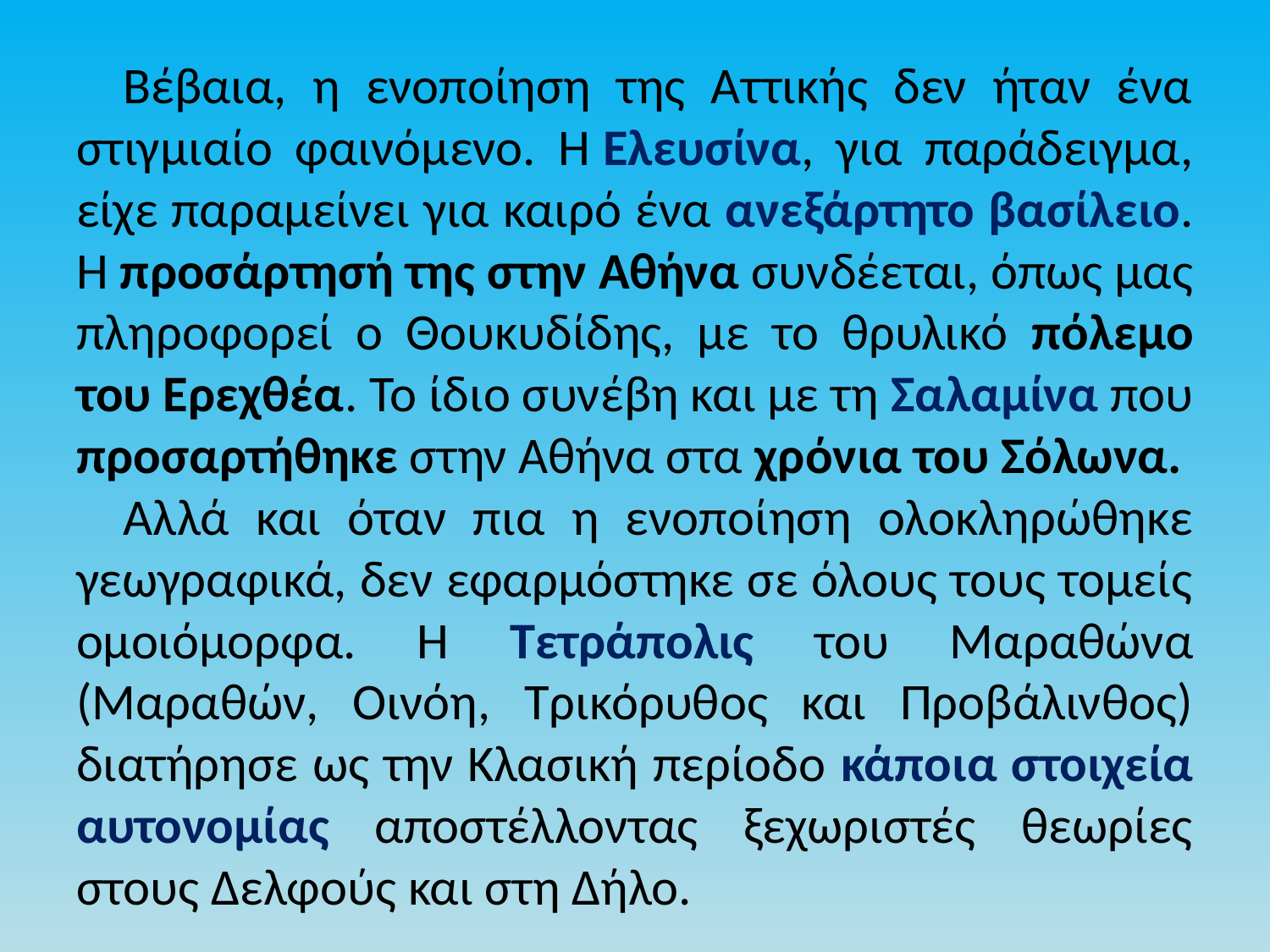

Βέβαια, η ενοποίηση της Aττικής δεν ήταν ένα στιγμιαίο φαινόμενο. H Ελευσίνα, για παράδειγμα, είχε παραμείνει για καιρό ένα ανεξάρτητο βασίλειο. Η προσάρτησή της στην Αθήνα συνδέεται, όπως μας πληροφορεί ο Θουκυδίδης, με το θρυλικό πόλεμο του Ερεχθέα. Το ίδιο συνέβη και με τη Σαλαμίνα που προσαρτήθηκε στην Αθήνα στα χρόνια του Σόλωνα.
Αλλά και όταν πια η ενοποίηση ολοκληρώθηκε γεωγραφικά, δεν εφαρμόστηκε σε όλους τους τομείς ομοιόμορφα. H Tετράπολις του Μαραθώνα (Μαραθών, Oινόη, Tρικόρυθος και Προβάλινθος) διατήρησε ως την Κλασική περίοδο κάποια στοιχεία αυτονομίας αποστέλλοντας ξεχωριστές θεωρίες στους Δελφούς και στη Δήλο.